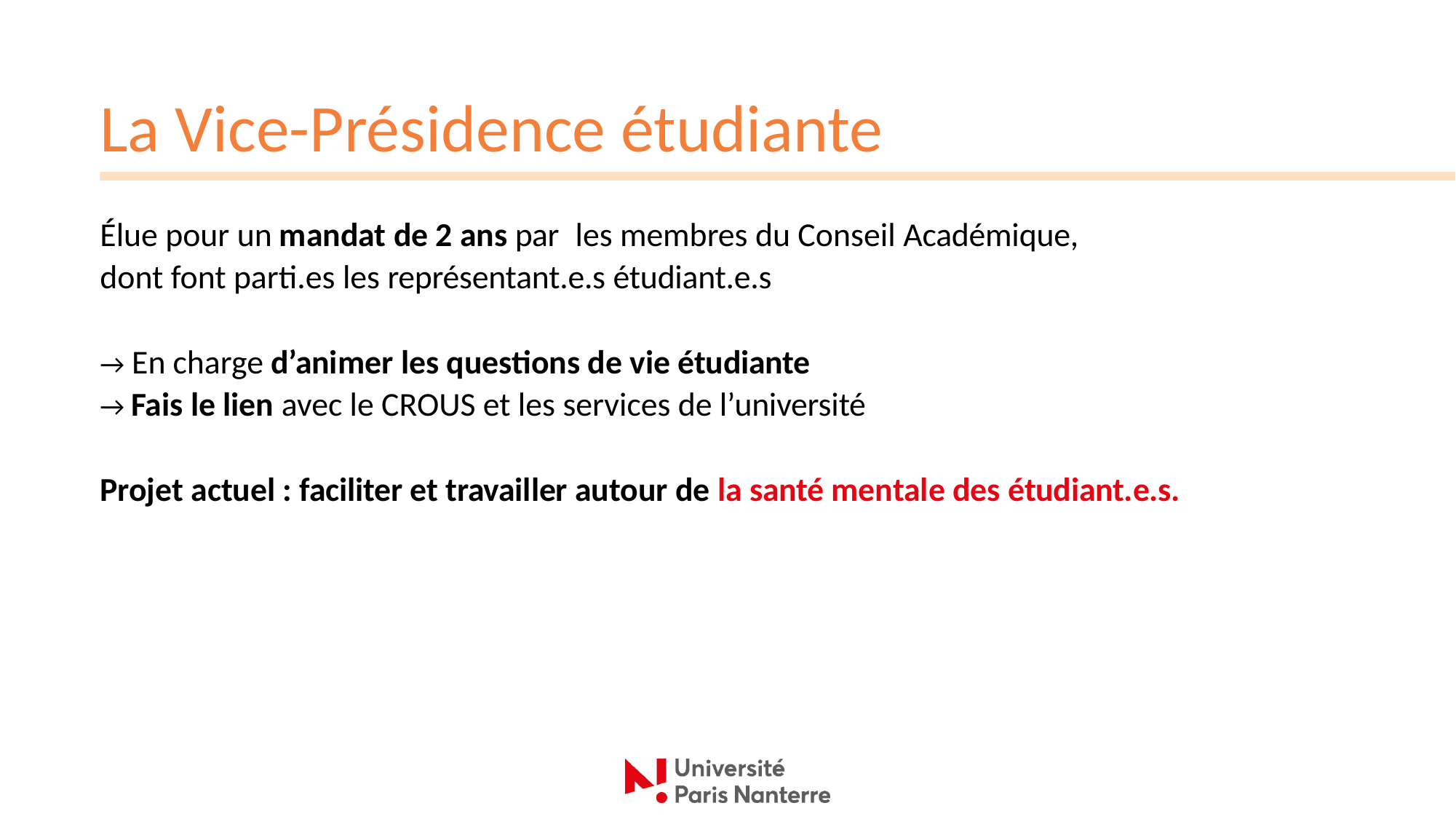

# La Vice-Présidence étudiante
Élue pour un mandat de 2 ans par les membres du Conseil Académique,
dont font parti.es les représentant.e.s étudiant.e.s

→ En charge d’animer les questions de vie étudiante
→ Fais le lien avec le CROUS et les services de l’université

Projet actuel : faciliter et travailler autour de la santé mentale des étudiant.e.s.